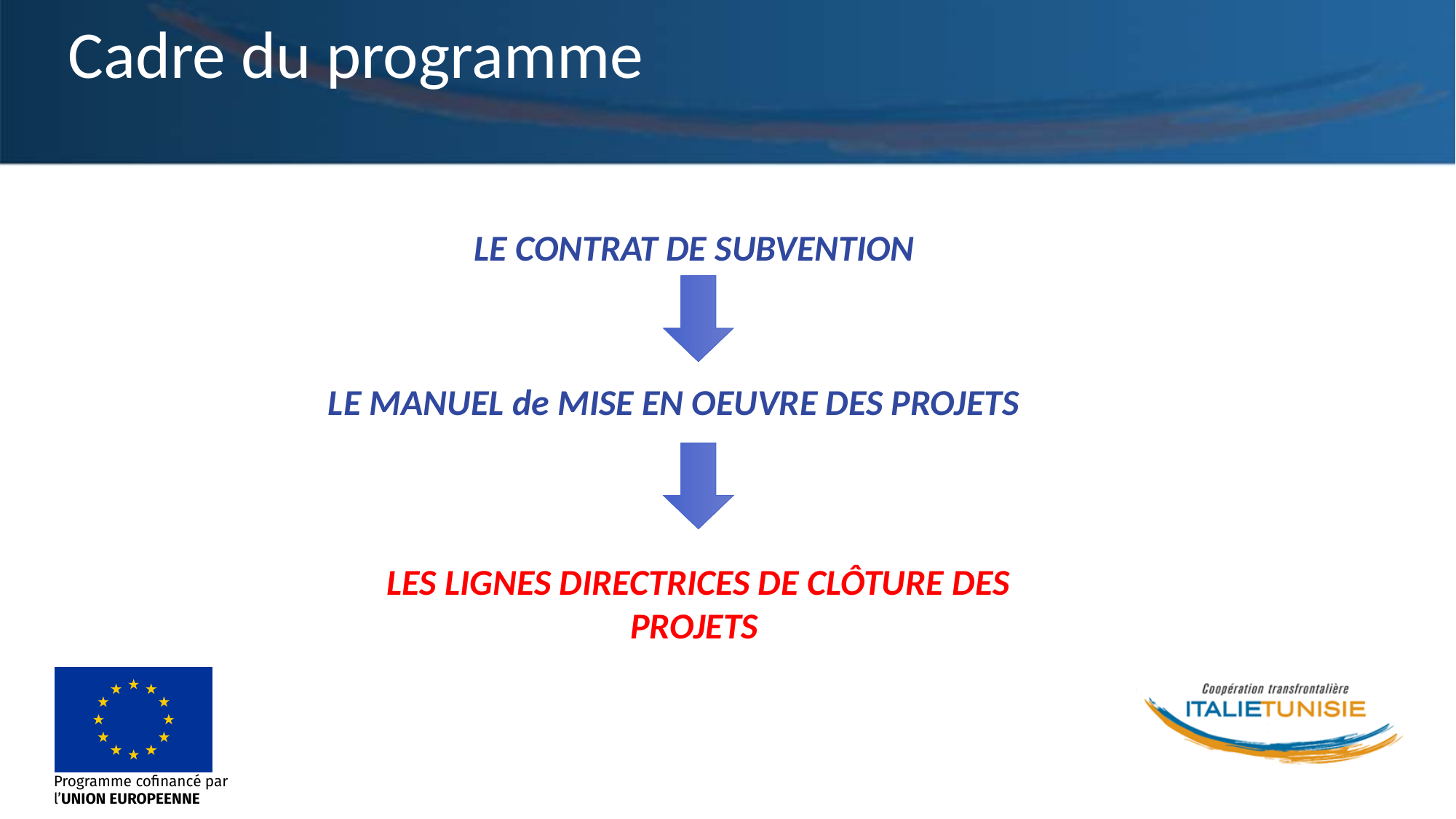

# Cadre du programme

LE CONTRAT DE SUBVENTION

LE MANUEL de MISE EN OEUVRE DES PROJETS

LES LIGNES DIRECTRICES DE CLÔTURE DES PROJETS